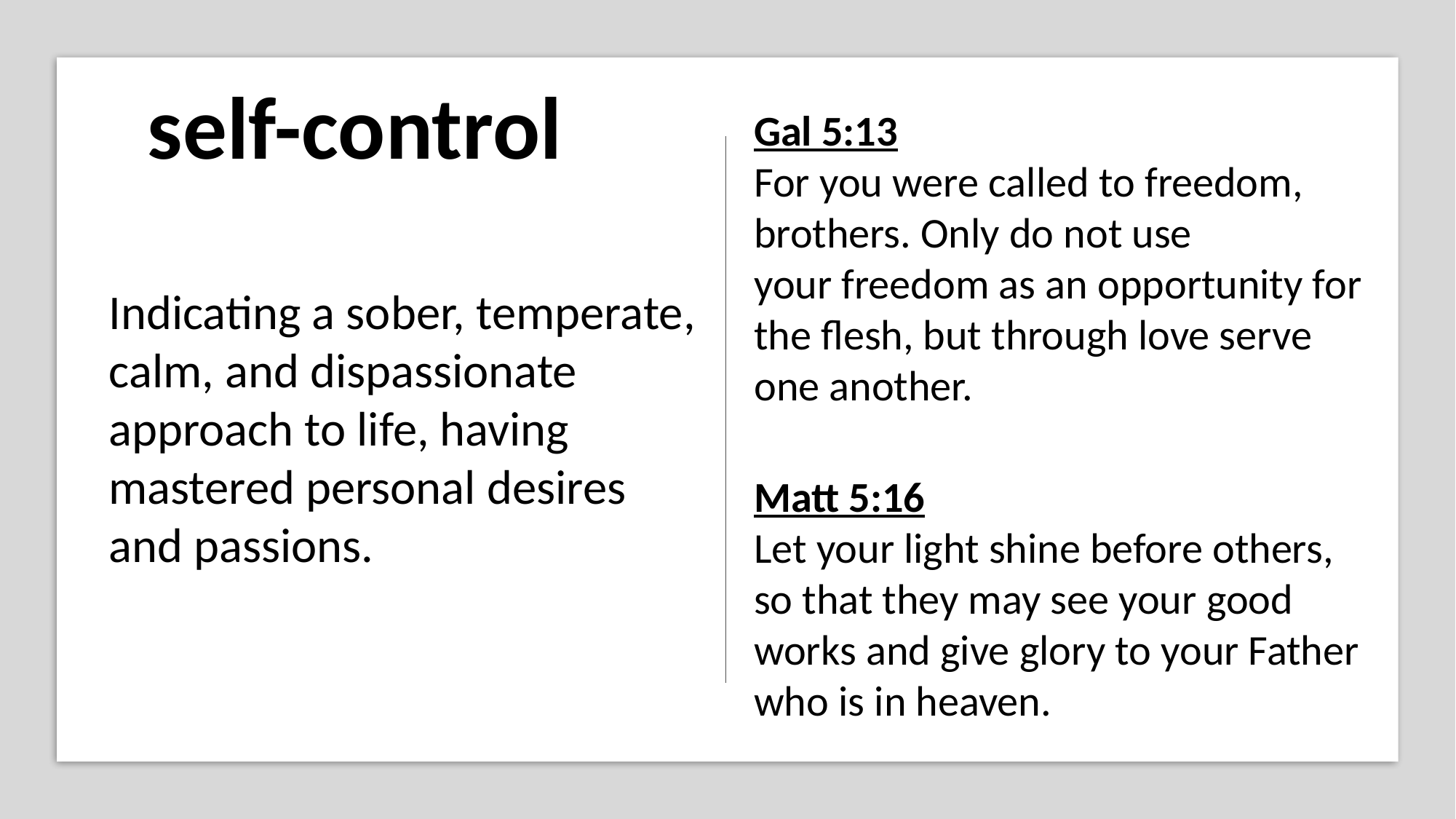

self-control
Gal 5:13
For you were called to freedom, brothers. Only do not use your freedom as an opportunity for the flesh, but through love serve one another.
Indicating a sober, temperate, calm, and dispassionate approach to life, having mastered personal desires and passions.
Matt 5:16
Let your light shine before others, so that they may see your good works and give glory to your Father who is in heaven.